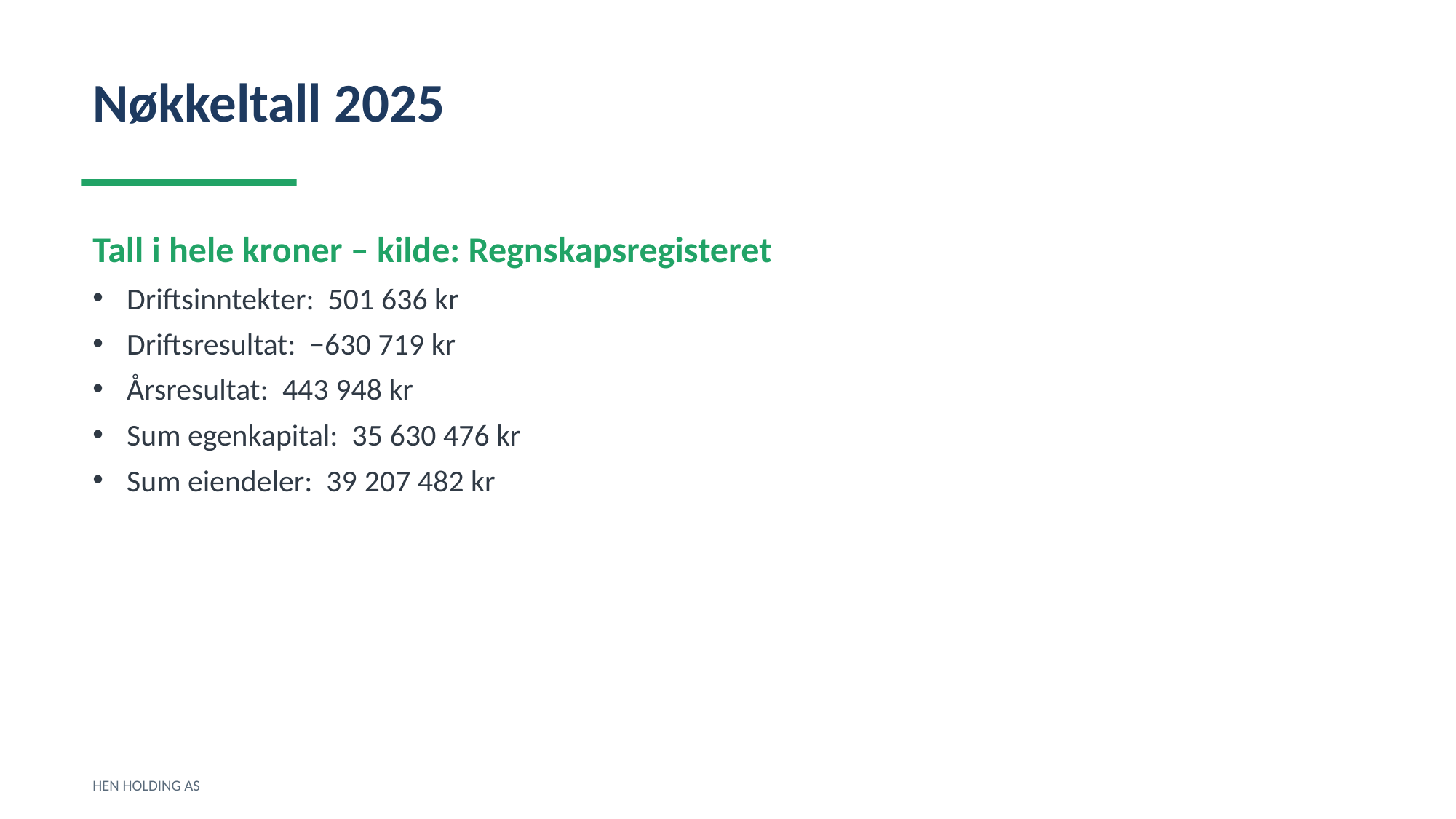

Nøkkeltall 2025

Tall i hele kroner – kilde: Regnskapsregisteret
Driftsinntekter:  501 636 kr
Driftsresultat:  −630 719 kr
Årsresultat:  443 948 kr
Sum egenkapital:  35 630 476 kr
Sum eiendeler:  39 207 482 kr
HEN HOLDING AS